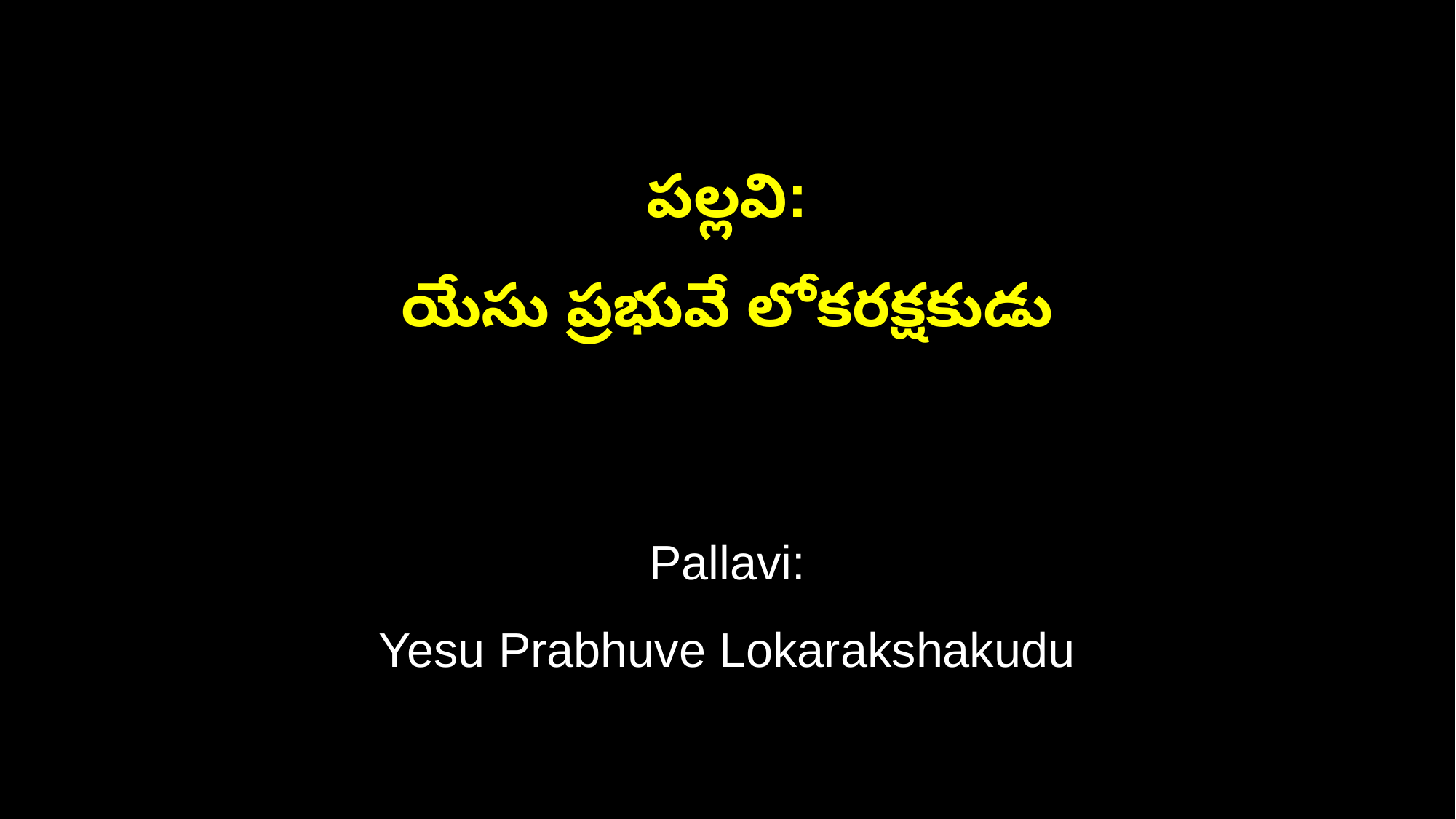

పల్లవి:
యేసు ప్రభువే లోకరక్షకుడు
Pallavi:
Yesu Prabhuve Lokarakshakudu